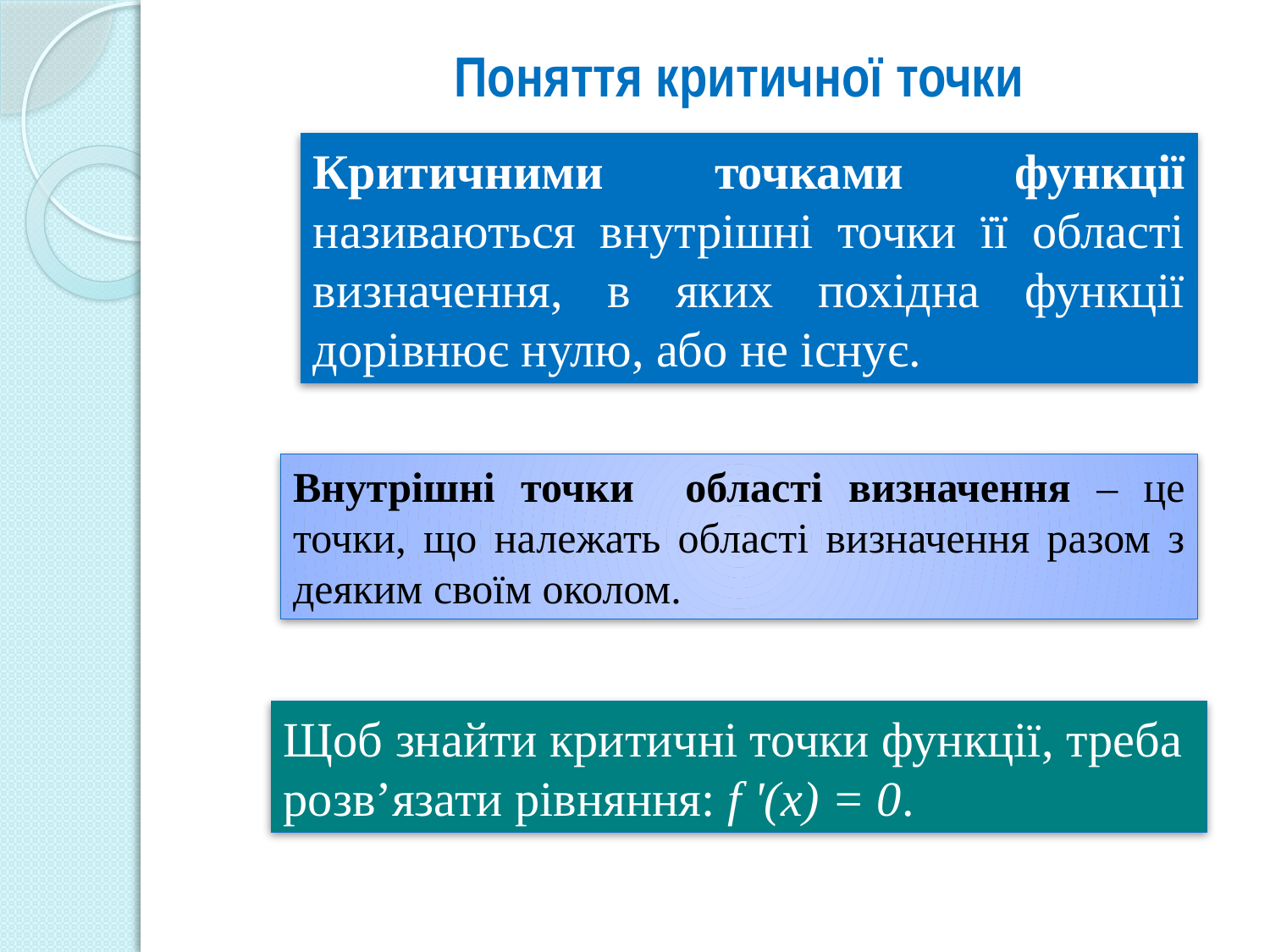

Поняття критичної точки
Критичними точками функції називаються внутрішні точки її області визначення, в яких похідна функції дорівнює нулю, або не існує.
Внутрішні точки  області визначення – це точки, що належать області визначення разом з деяким своїм околом.
Щоб знайти критичні точки функції, треба розв’язати рівняння: f '(х) = 0.